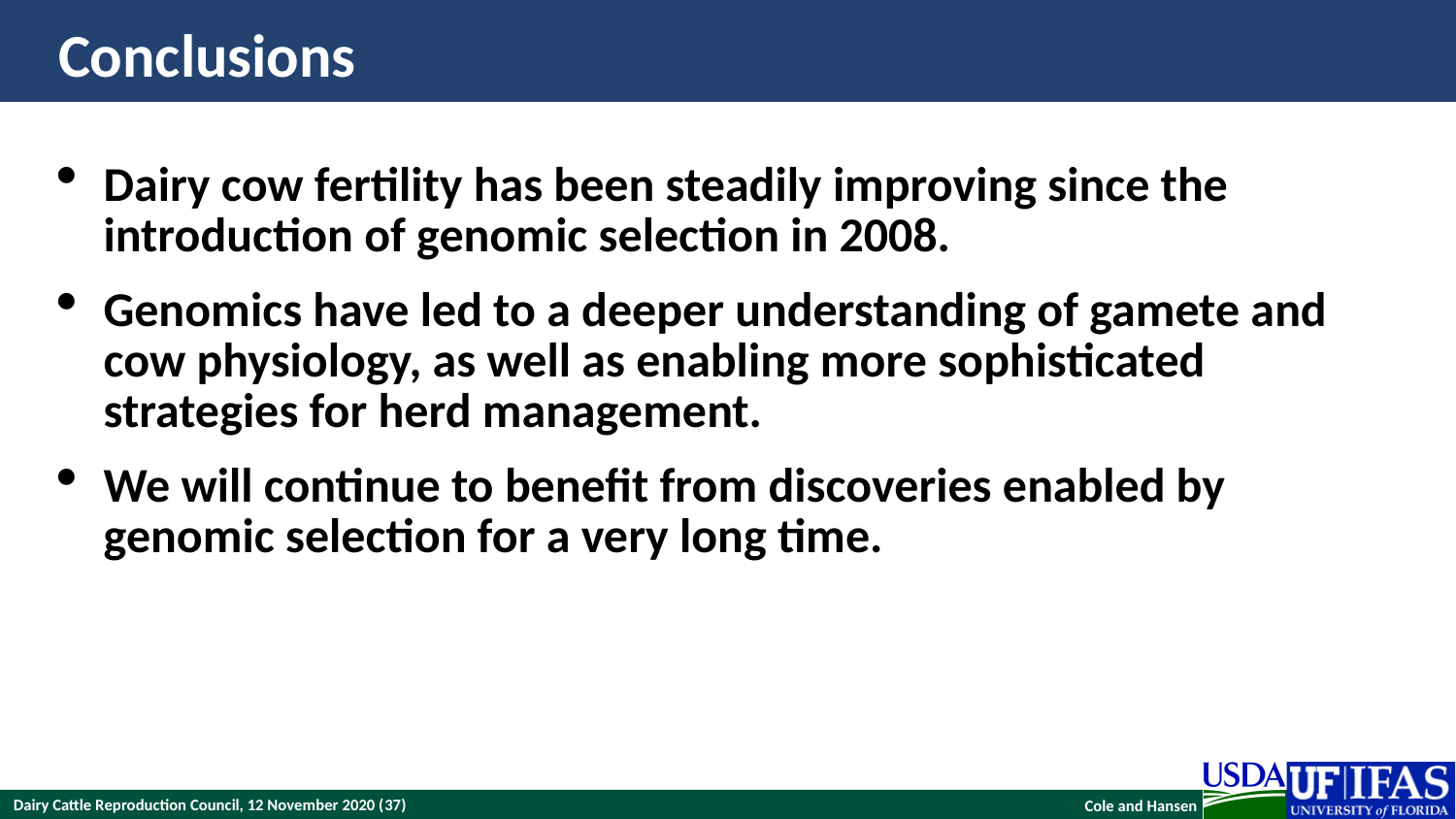

# Conclusions
Dairy cow fertility has been steadily improving since the introduction of genomic selection in 2008.
Genomics have led to a deeper understanding of gamete and cow physiology, as well as enabling more sophisticated strategies for herd management.
We will continue to benefit from discoveries enabled by genomic selection for a very long time.